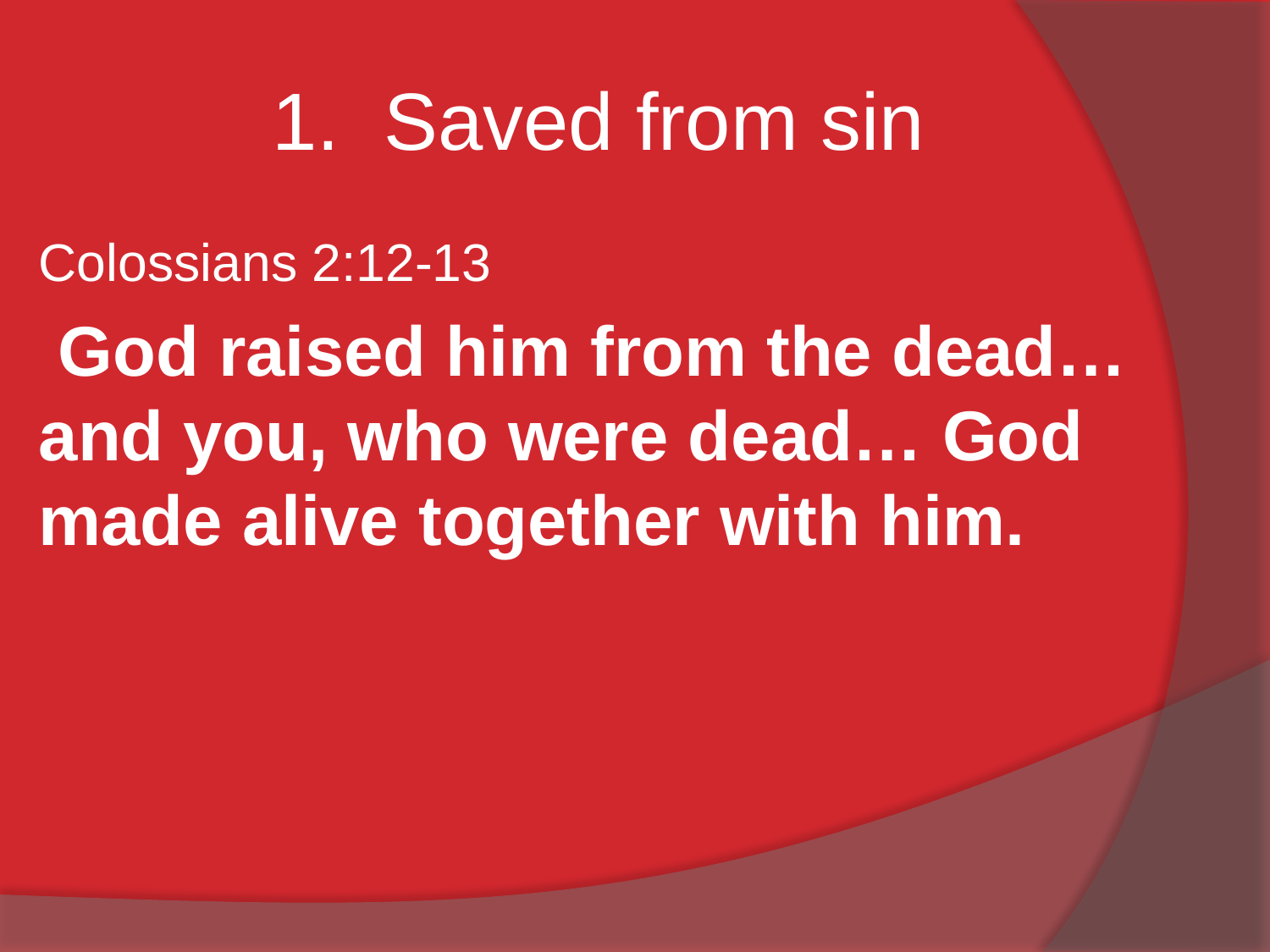

# 1.  Saved from sin
Colossians 2:12-13
 God raised him from the dead… and you, who were dead… God made alive together with him.